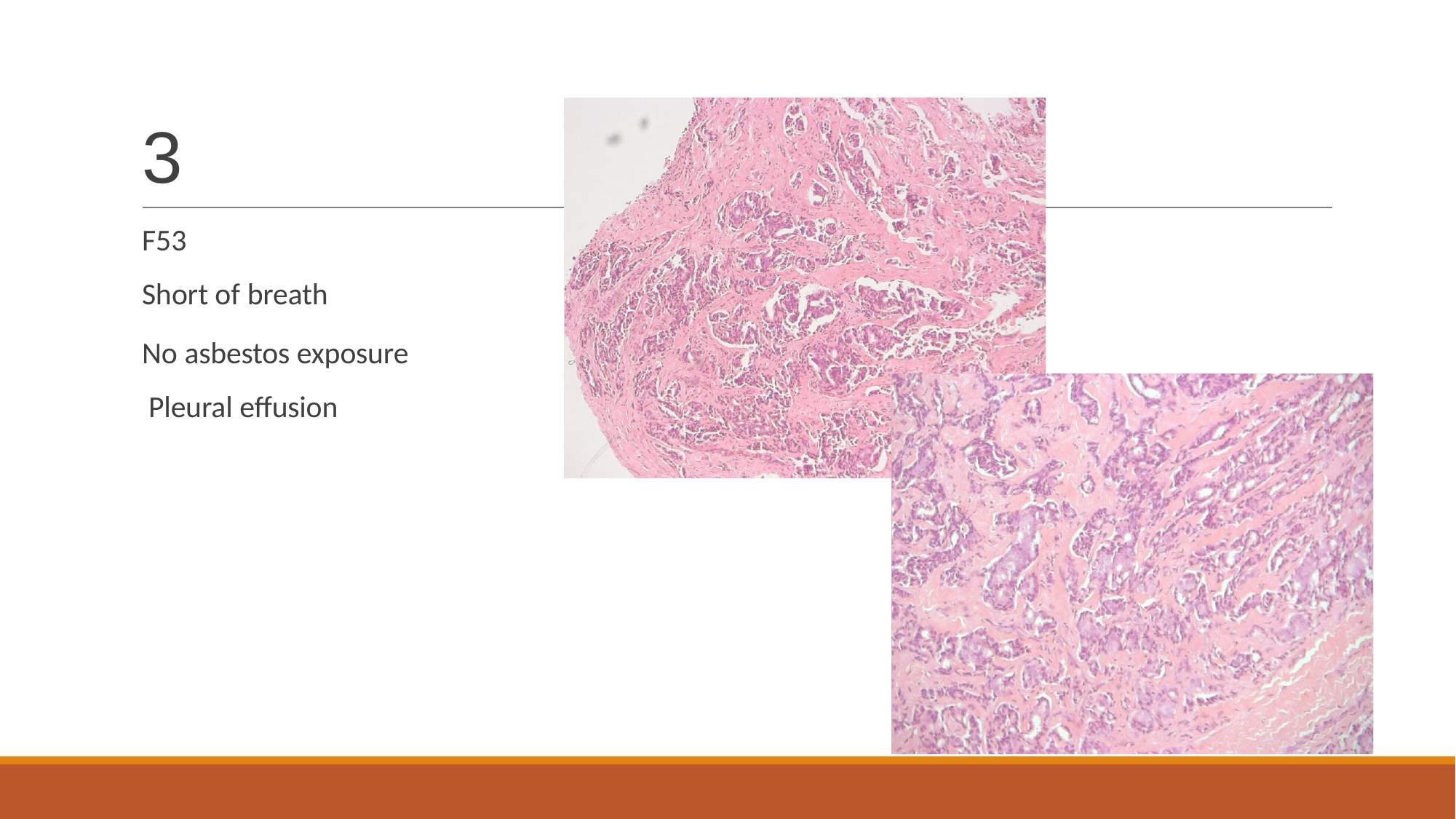

3
F53
Short of breath
No asbestos exposure  Pleural effusion